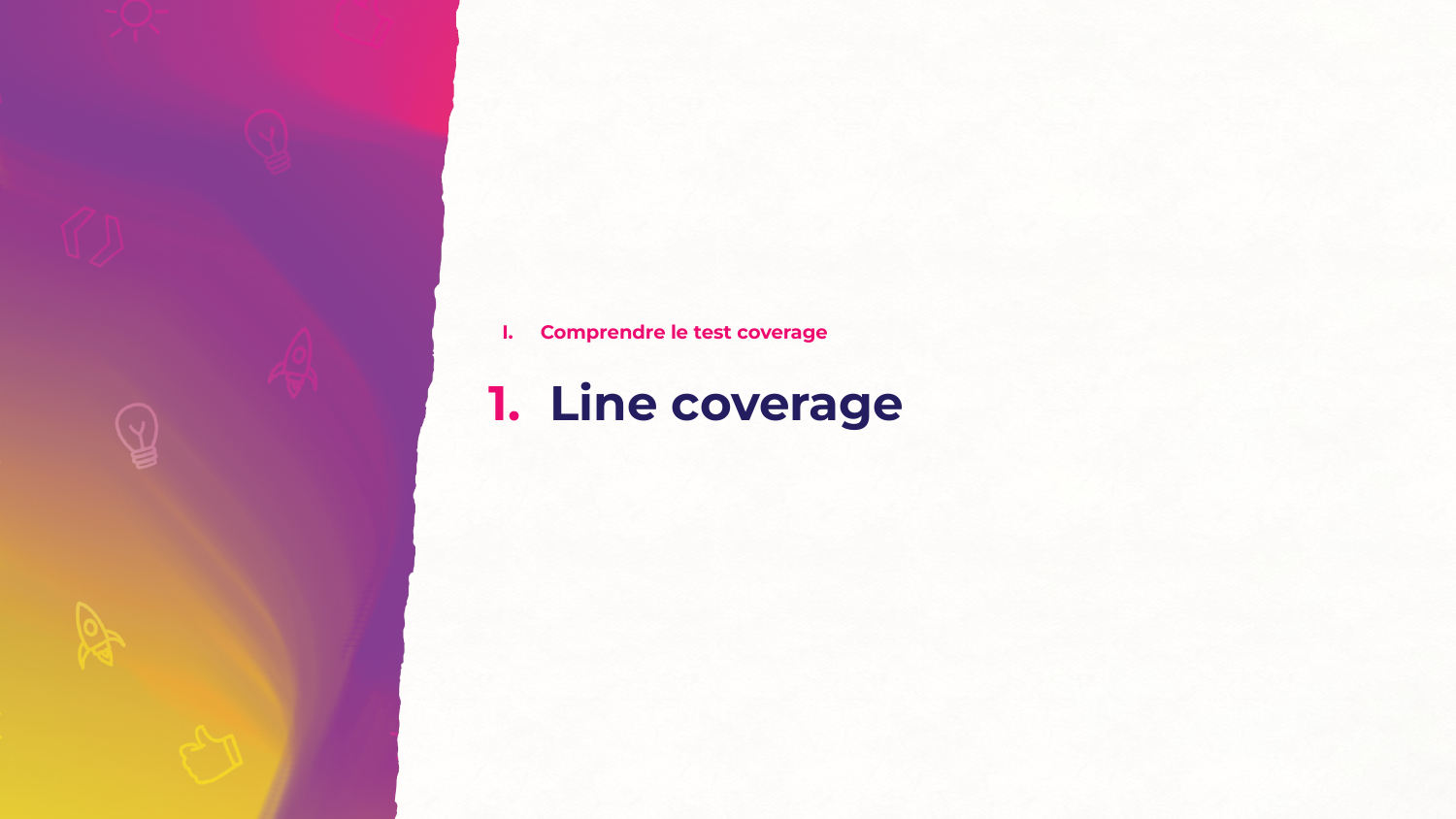

Comprendre le test coverage
# Line coverage